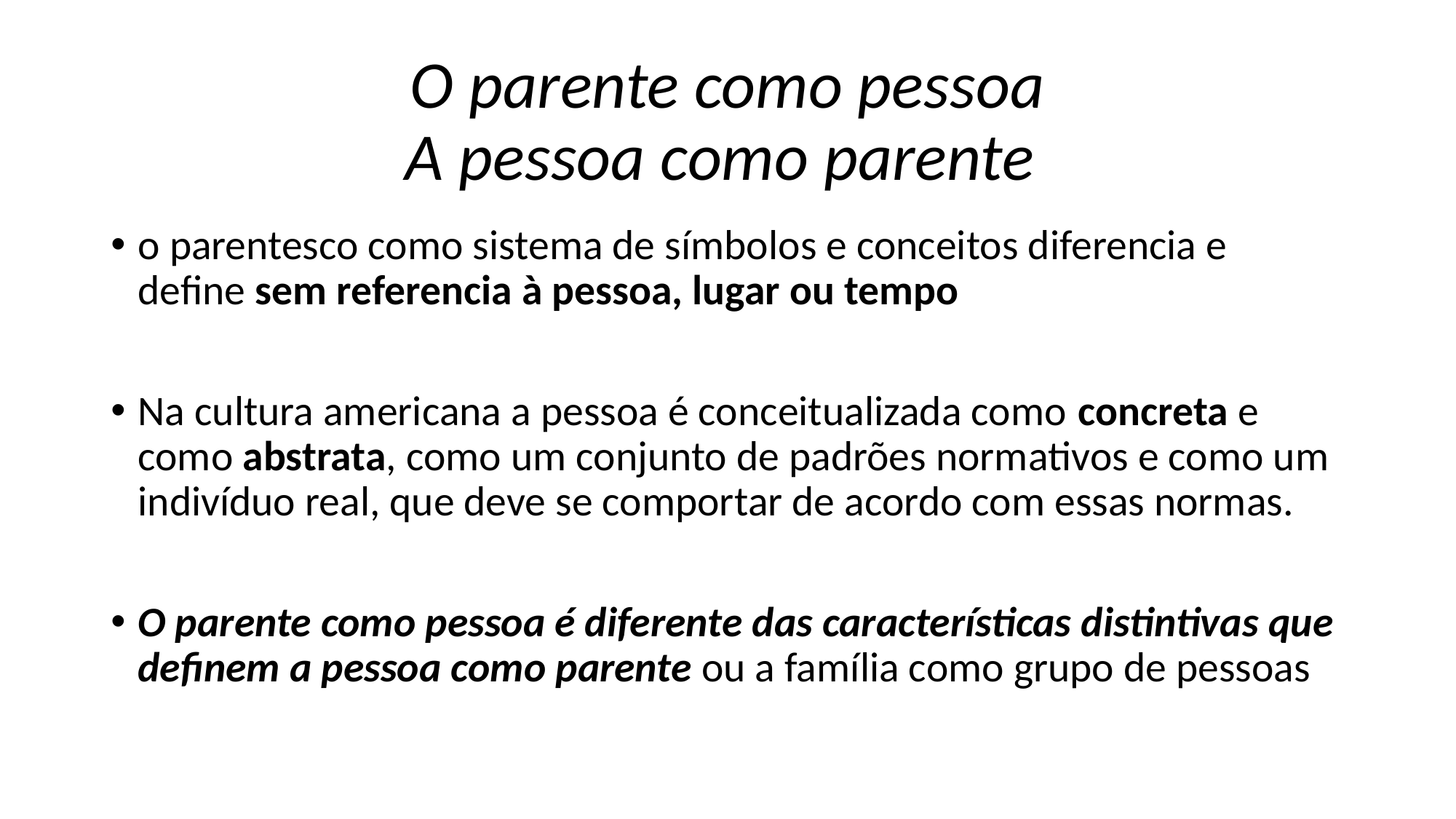

# O parente como pessoa A pessoa como parente
o parentesco como sistema de símbolos e conceitos diferencia e define sem referencia à pessoa, lugar ou tempo

Na cultura americana a pessoa é conceitualizada como concreta e como abstrata, como um conjunto de padrões normativos e como um indivíduo real, que deve se comportar de acordo com essas normas.

O parente como pessoa é diferente das características distintivas que definem a pessoa como parente ou a família como grupo de pessoas